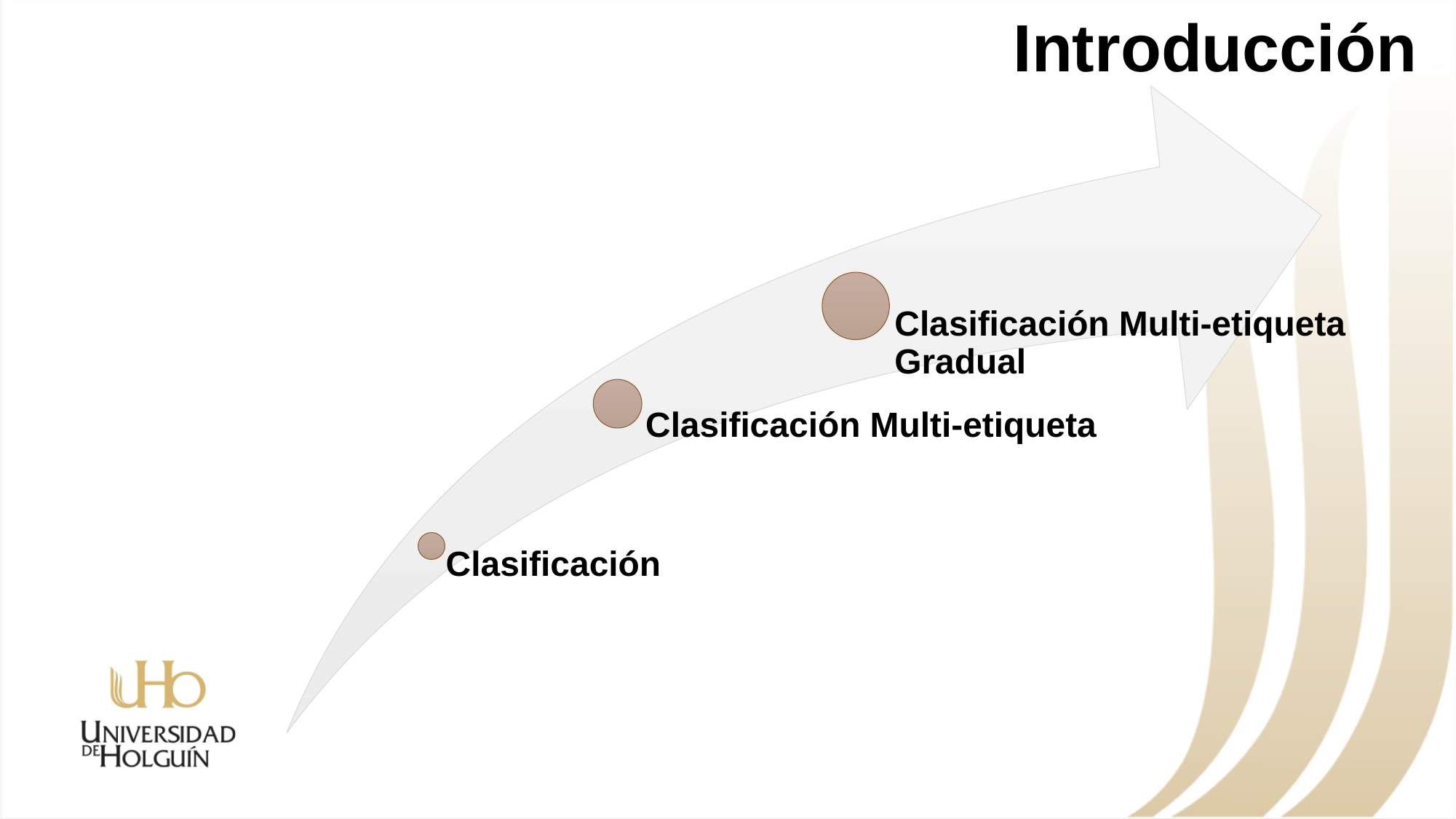

# Introducción
Clasificación
Clasificación Multi-etiqueta
Clasificación Multi-etiqueta Gradual